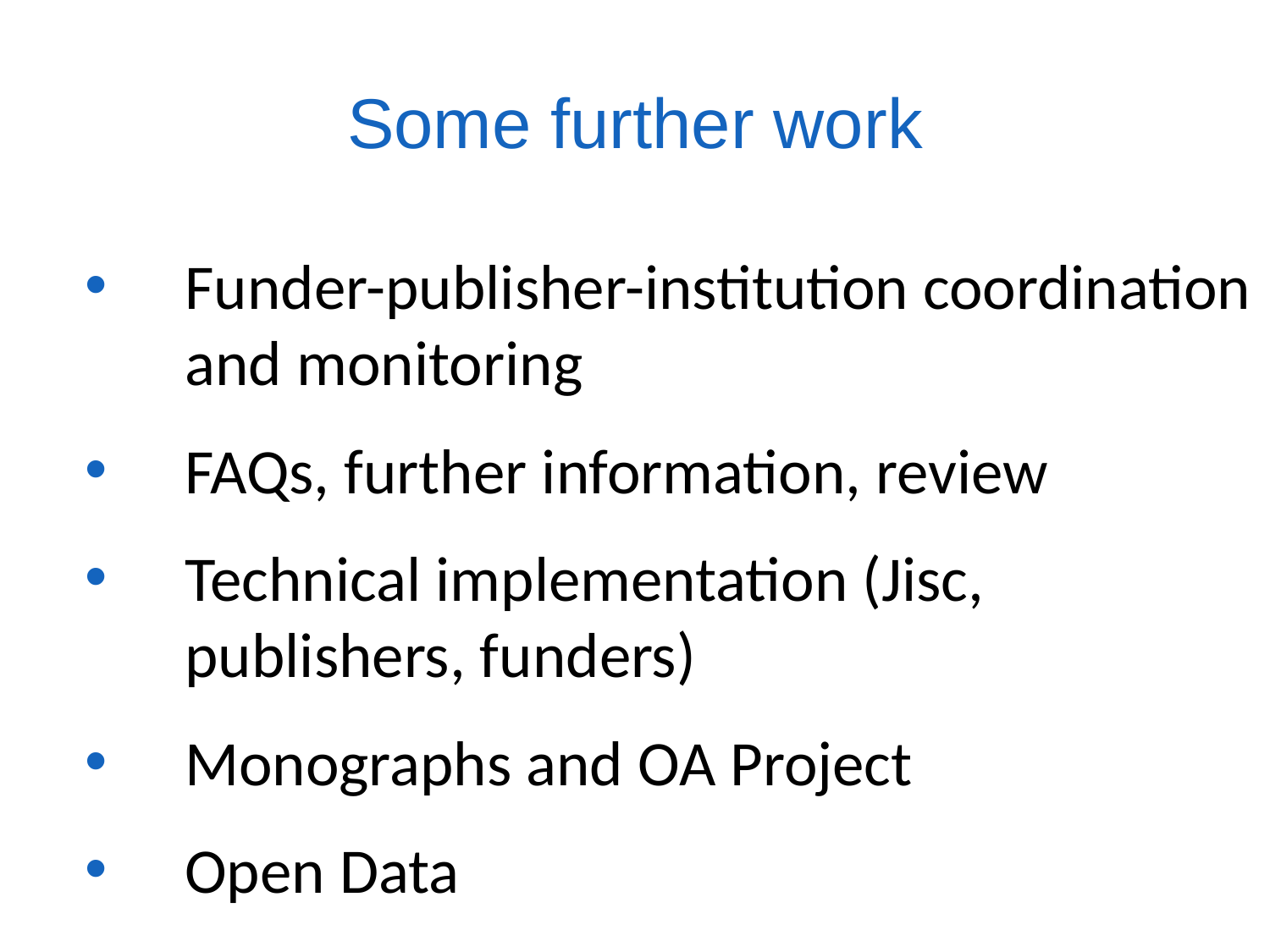

Some further work
Funder-publisher-institution coordination and monitoring
FAQs, further information, review
Technical implementation (Jisc, publishers, funders)
Monographs and OA Project
Open Data